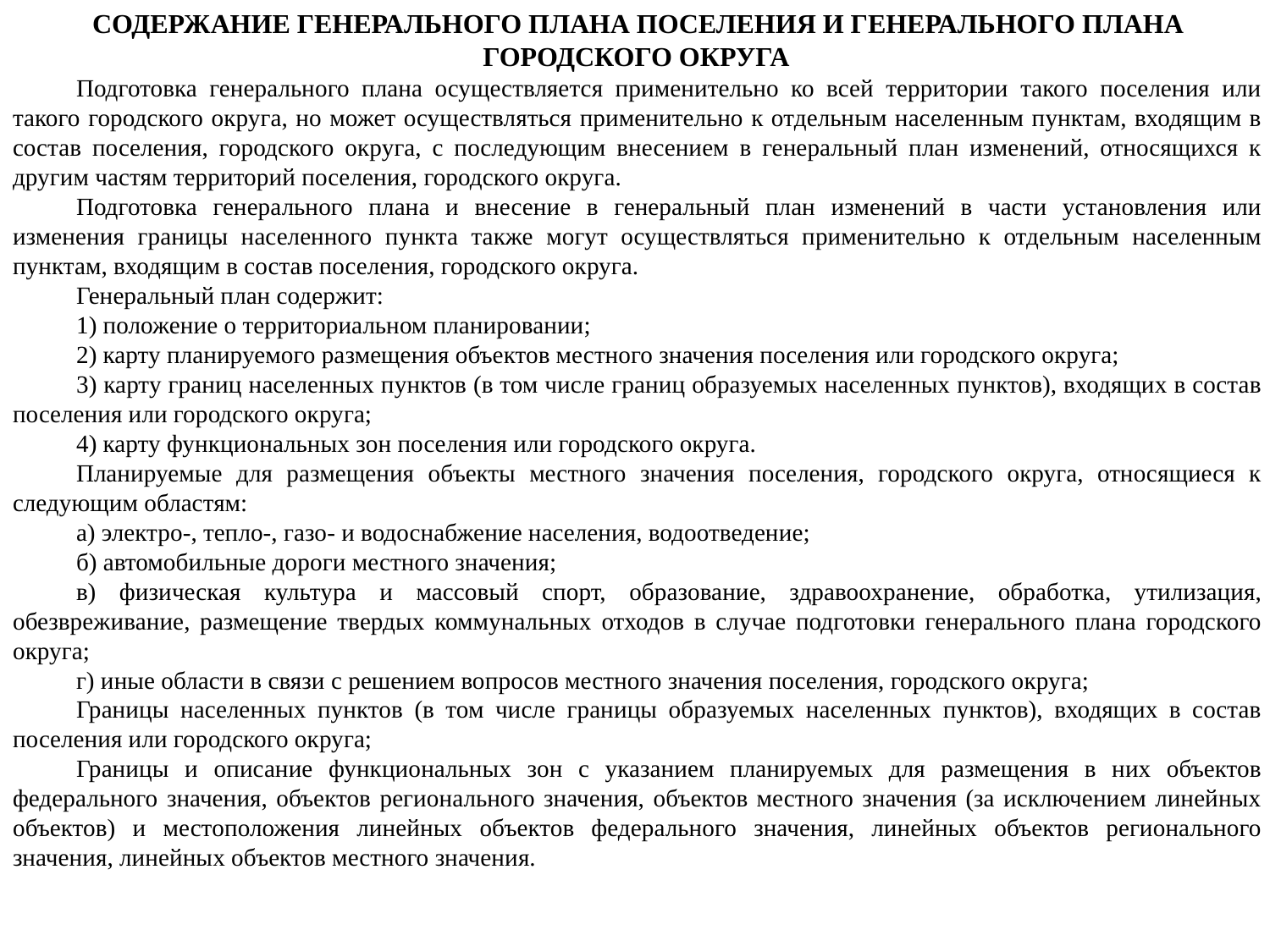

# Содержание генерального плана поселения и генерального плана городского округа
Подготовка генерального плана осуществляется применительно ко всей территории такого поселения или такого городского округа, но может осуществляться применительно к отдельным населенным пунктам, входящим в состав поселения, городского округа, с последующим внесением в генеральный план изменений, относящихся к другим частям территорий поселения, городского округа.
Подготовка генерального плана и внесение в генеральный план изменений в части установления или изменения границы населенного пункта также могут осуществляться применительно к отдельным населенным пунктам, входящим в состав поселения, городского округа.
Генеральный план содержит:
1) положение о территориальном планировании;
2) карту планируемого размещения объектов местного значения поселения или городского округа;
3) карту границ населенных пунктов (в том числе границ образуемых населенных пунктов), входящих в состав поселения или городского округа;
4) карту функциональных зон поселения или городского округа.
Планируемые для размещения объекты местного значения поселения, городского округа, относящиеся к следующим областям:
а) электро-, тепло-, газо- и водоснабжение населения, водоотведение;
б) автомобильные дороги местного значения;
в) физическая культура и массовый спорт, образование, здравоохранение, обработка, утилизация, обезвреживание, размещение твердых коммунальных отходов в случае подготовки генерального плана городского округа;
г) иные области в связи с решением вопросов местного значения поселения, городского округа;
Границы населенных пунктов (в том числе границы образуемых населенных пунктов), входящих в состав поселения или городского округа;
Границы и описание функциональных зон с указанием планируемых для размещения в них объектов федерального значения, объектов регионального значения, объектов местного значения (за исключением линейных объектов) и местоположения линейных объектов федерального значения, линейных объектов регионального значения, линейных объектов местного значения.